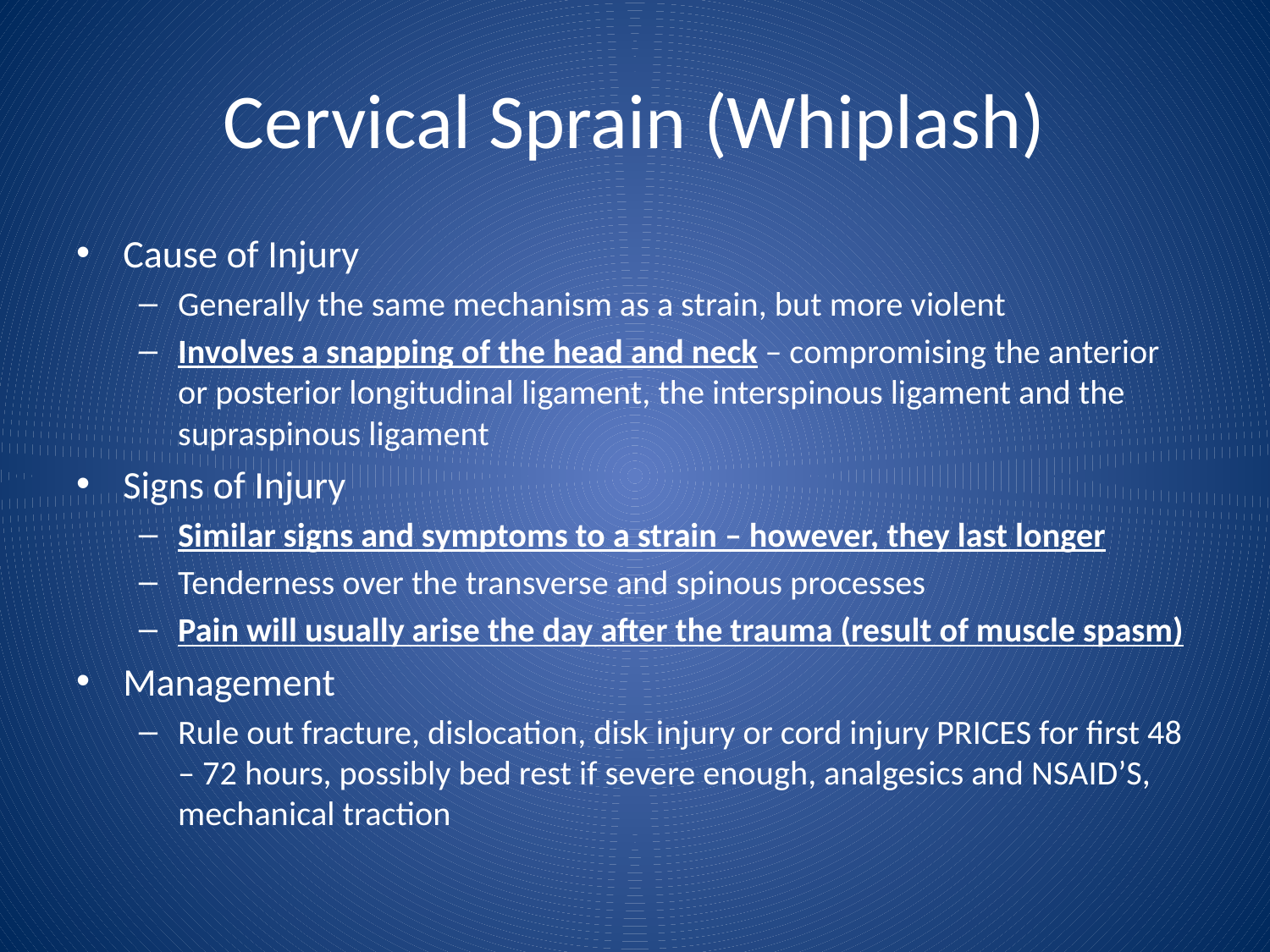

# Cervical Sprain (Whiplash)
Cause of Injury
Generally the same mechanism as a strain, but more violent
Involves a snapping of the head and neck – compromising the anterior or posterior longitudinal ligament, the interspinous ligament and the supraspinous ligament
Signs of Injury
Similar signs and symptoms to a strain – however, they last longer
Tenderness over the transverse and spinous processes
Pain will usually arise the day after the trauma (result of muscle spasm)
Management
Rule out fracture, dislocation, disk injury or cord injury PRICES for first 48 – 72 hours, possibly bed rest if severe enough, analgesics and NSAID’S, mechanical traction